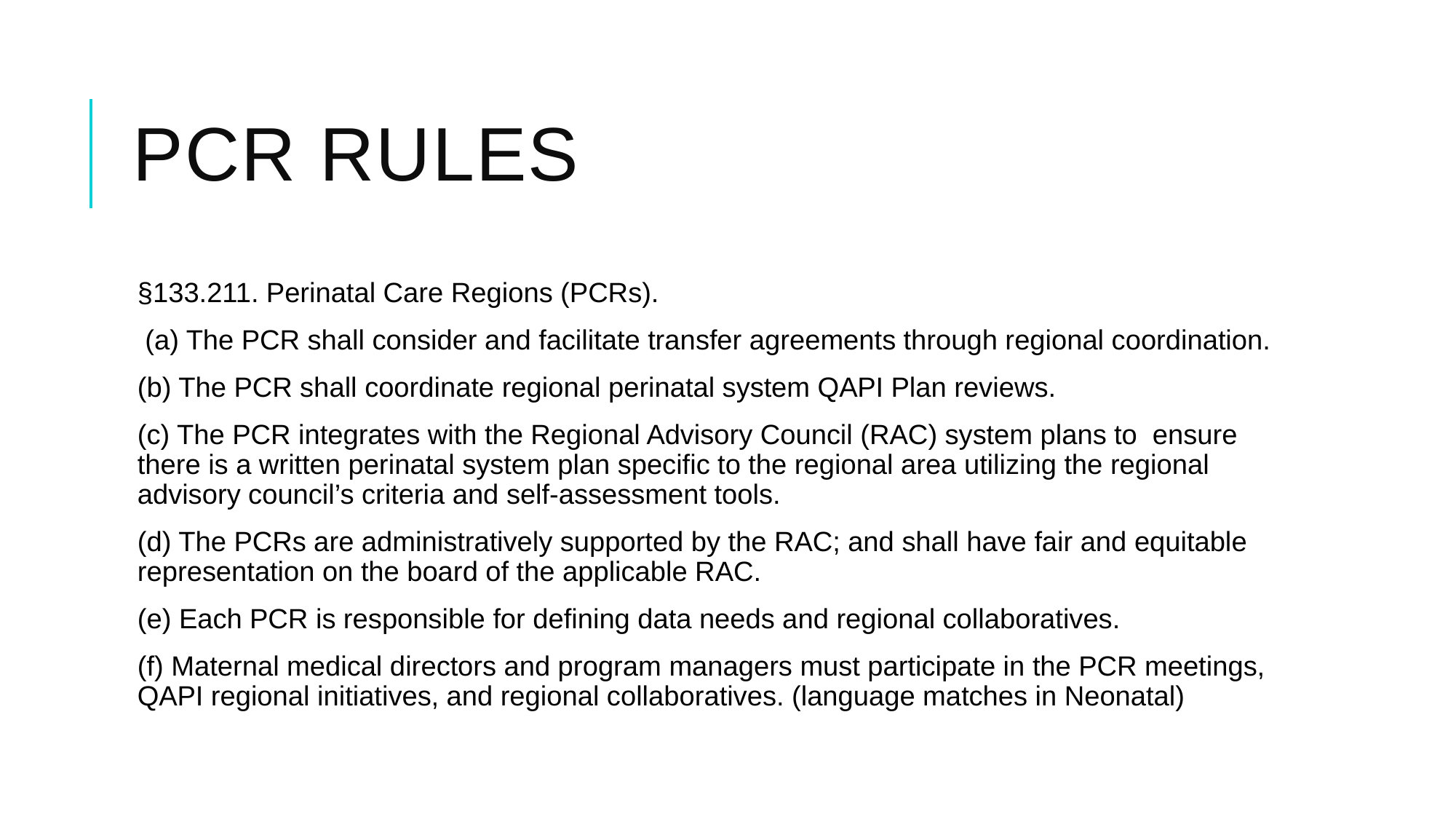

# PCR Rules
§133.211. Perinatal Care Regions (PCRs).
 (a) The PCR shall consider and facilitate transfer agreements through regional coordination.
(b) The PCR shall coordinate regional perinatal system QAPI Plan reviews.
(c) The PCR integrates with the Regional Advisory Council (RAC) system plans to  ensure there is a written perinatal system plan specific to the regional area utilizing the regional advisory council’s criteria and self-assessment tools.
(d) The PCRs are administratively supported by the RAC; and shall have fair and equitable representation on the board of the applicable RAC.
(e) Each PCR is responsible for defining data needs and regional collaboratives.
(f) Maternal medical directors and program managers must participate in the PCR meetings, QAPI regional initiatives, and regional collaboratives. (language matches in Neonatal)